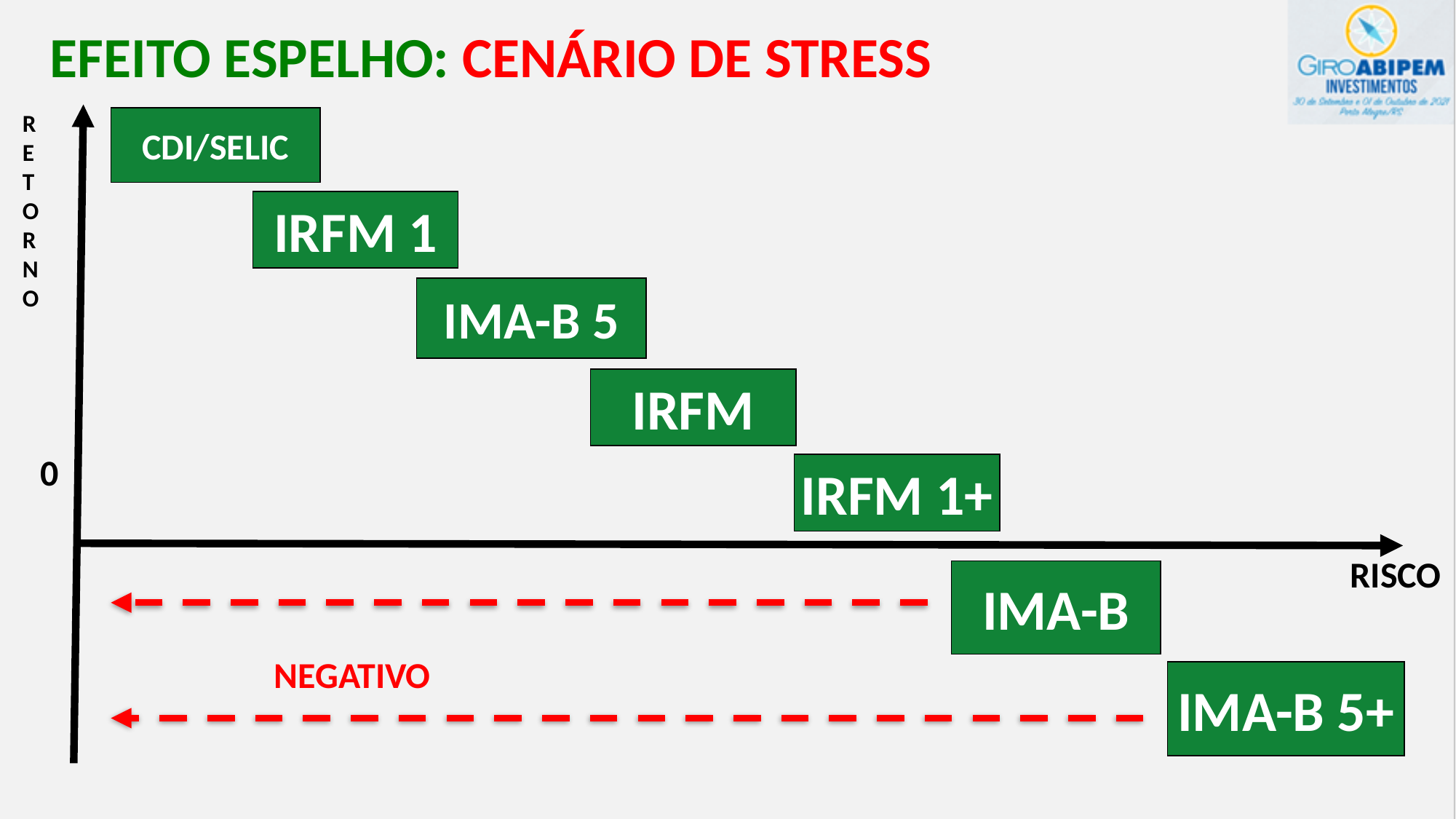

EFEITO ESPELHO: CENÁRIO DE STRESS
R
E
T
O
R
N
O

CDI/SELIC
IRFM 1
IMA-B 5
IRFM
0
IRFM 1+

RISCO
IMA-B
NEGATIVO
IMA-B 5+